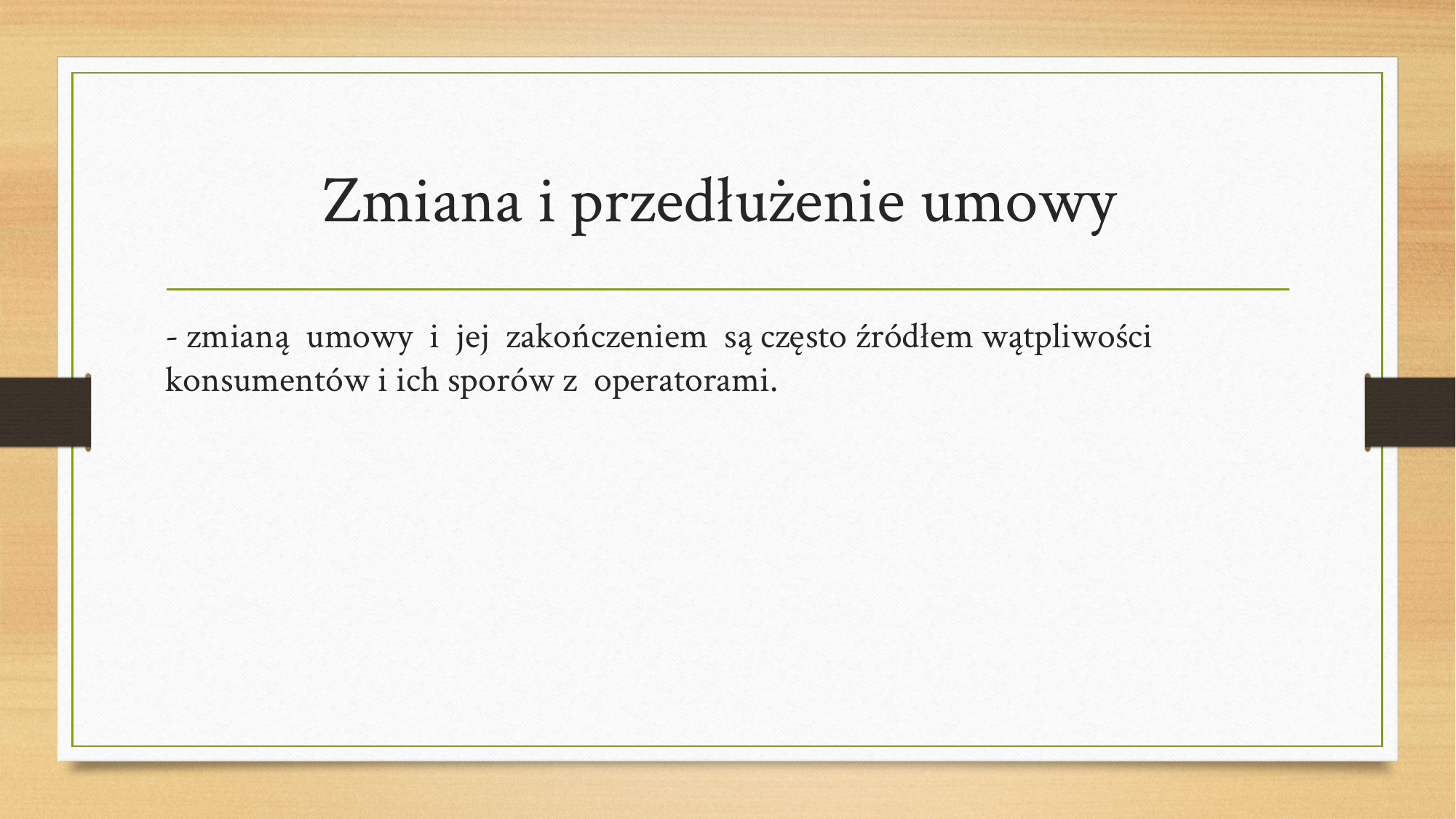

# Zmiana i przedłużenie umowy
- zmianą  umowy  i  jej  zakończeniem  są często źródłem wątpliwości konsumentów i ich sporów z  operatorami.